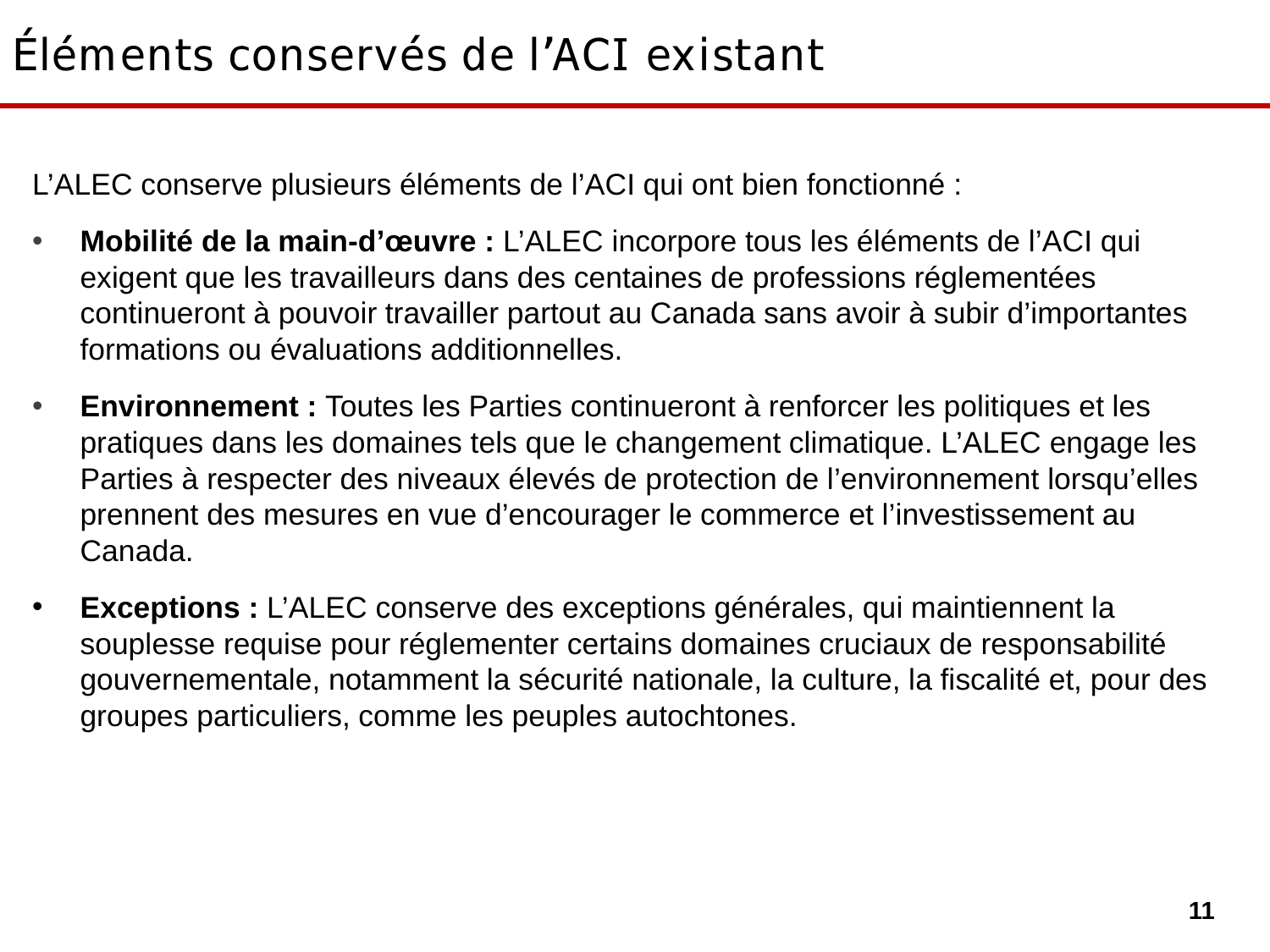

Éléments conservés de l’ACI existant

L’ALEC conserve plusieurs éléments de l’ACI qui ont bien fonctionné :
Mobilité de la main-d’œuvre : L’ALEC incorpore tous les éléments de l’ACI qui exigent que les travailleurs dans des centaines de professions réglementées continueront à pouvoir travailler partout au Canada sans avoir à subir d’importantes formations ou évaluations additionnelles.
Environnement : Toutes les Parties continueront à renforcer les politiques et les pratiques dans les domaines tels que le changement climatique. L’ALEC engage les Parties à respecter des niveaux élevés de protection de l’environnement lorsqu’elles prennent des mesures en vue d’encourager le commerce et l’investissement au Canada.
Exceptions : L’ALEC conserve des exceptions générales, qui maintiennent la souplesse requise pour réglementer certains domaines cruciaux de responsabilité gouvernementale, notamment la sécurité nationale, la culture, la fiscalité et, pour des groupes particuliers, comme les peuples autochtones.
11